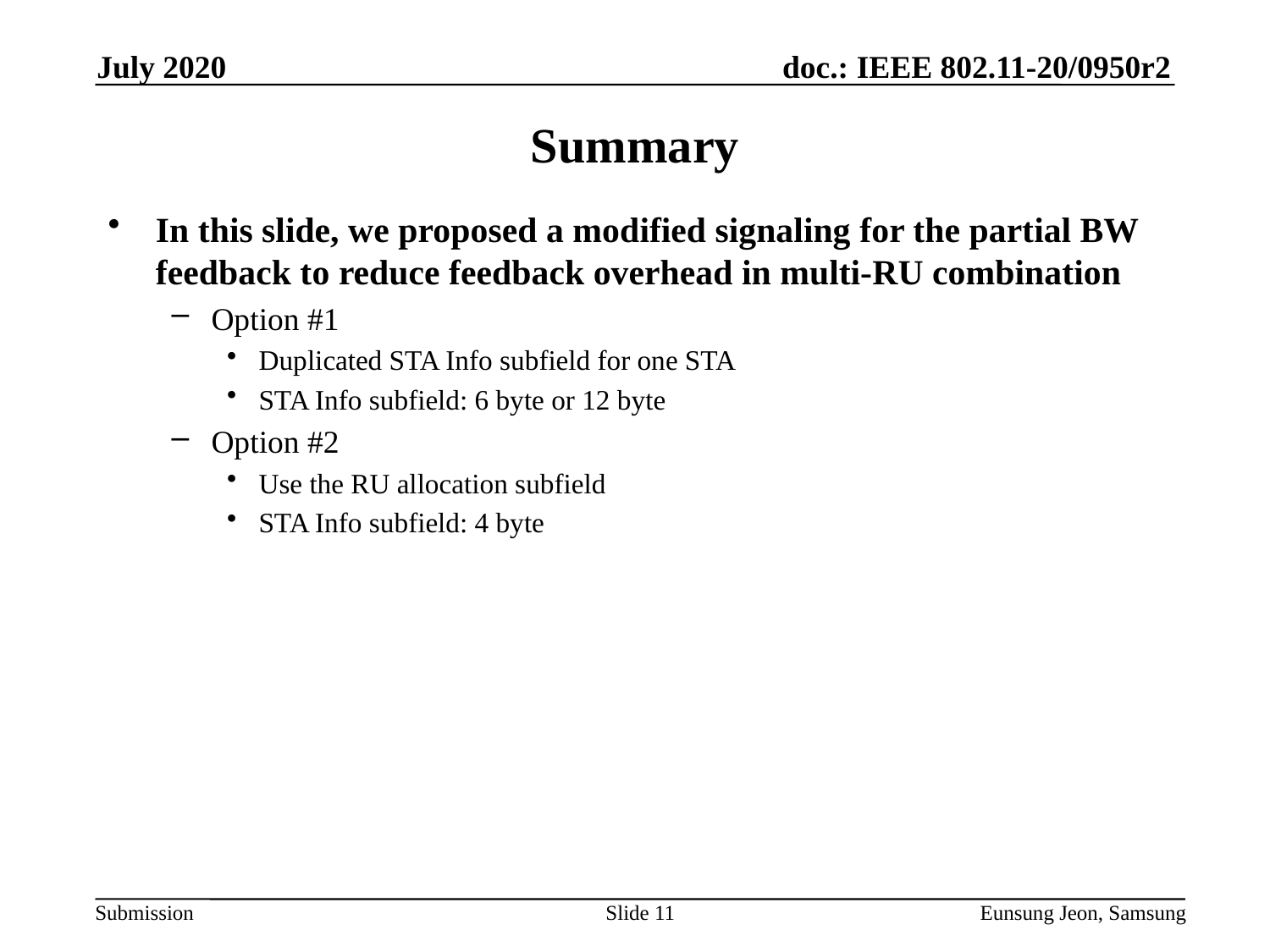

July 2020
# Summary
In this slide, we proposed a modified signaling for the partial BW feedback to reduce feedback overhead in multi-RU combination
Option #1
Duplicated STA Info subfield for one STA
STA Info subfield: 6 byte or 12 byte
Option #2
Use the RU allocation subfield
STA Info subfield: 4 byte

Slide 11
Eunsung Jeon, Samsung